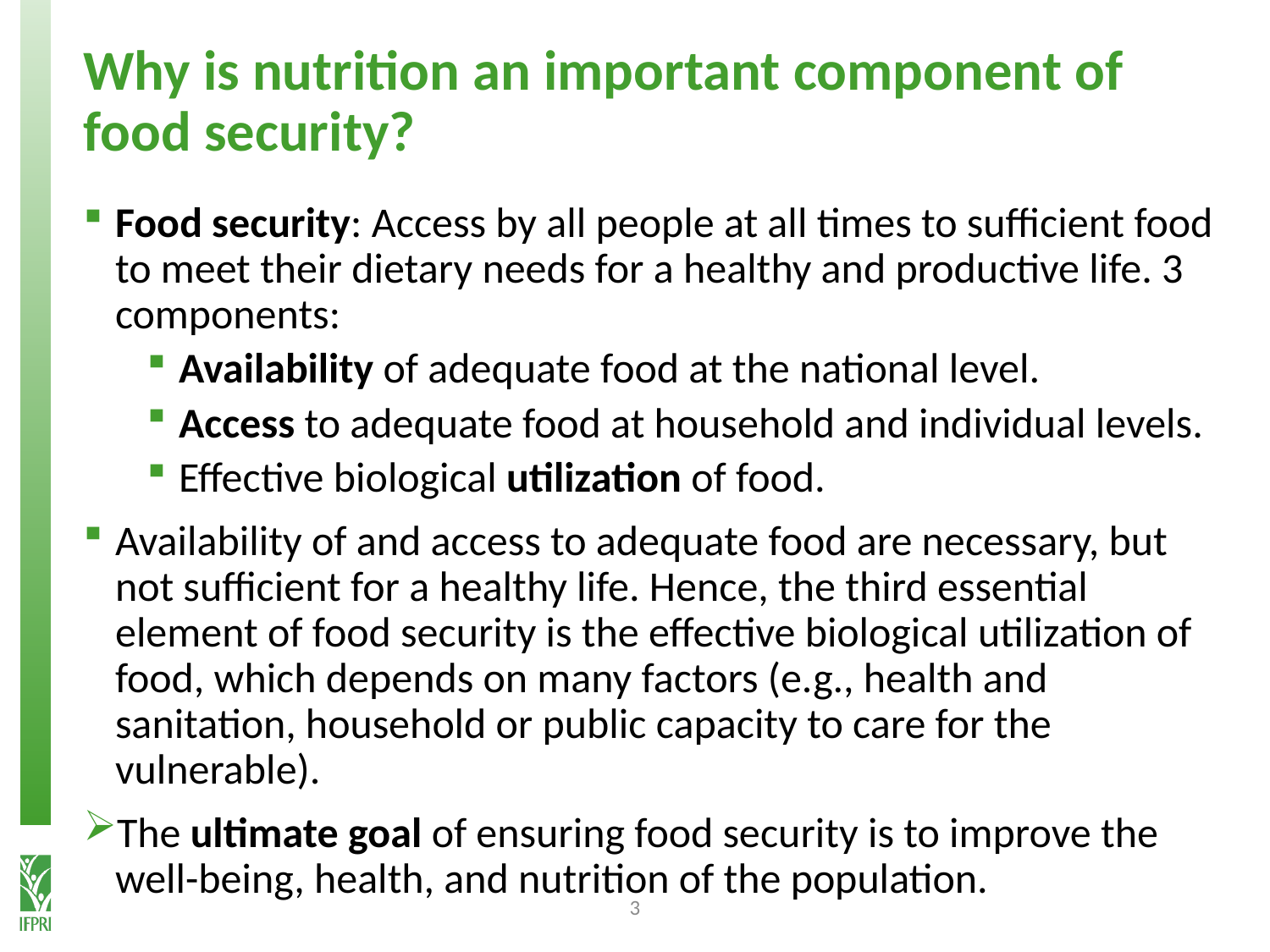

# Why is nutrition an important component of food security?
Food security: Access by all people at all times to sufficient food to meet their dietary needs for a healthy and productive life. 3 components:
Availability of adequate food at the national level.
Access to adequate food at household and individual levels.
Effective biological utilization of food.
Availability of and access to adequate food are necessary, but not sufficient for a healthy life. Hence, the third essential element of food security is the effective biological utilization of food, which depends on many factors (e.g., health and sanitation, household or public capacity to care for the vulnerable).
The ultimate goal of ensuring food security is to improve the well-being, health, and nutrition of the population.

3